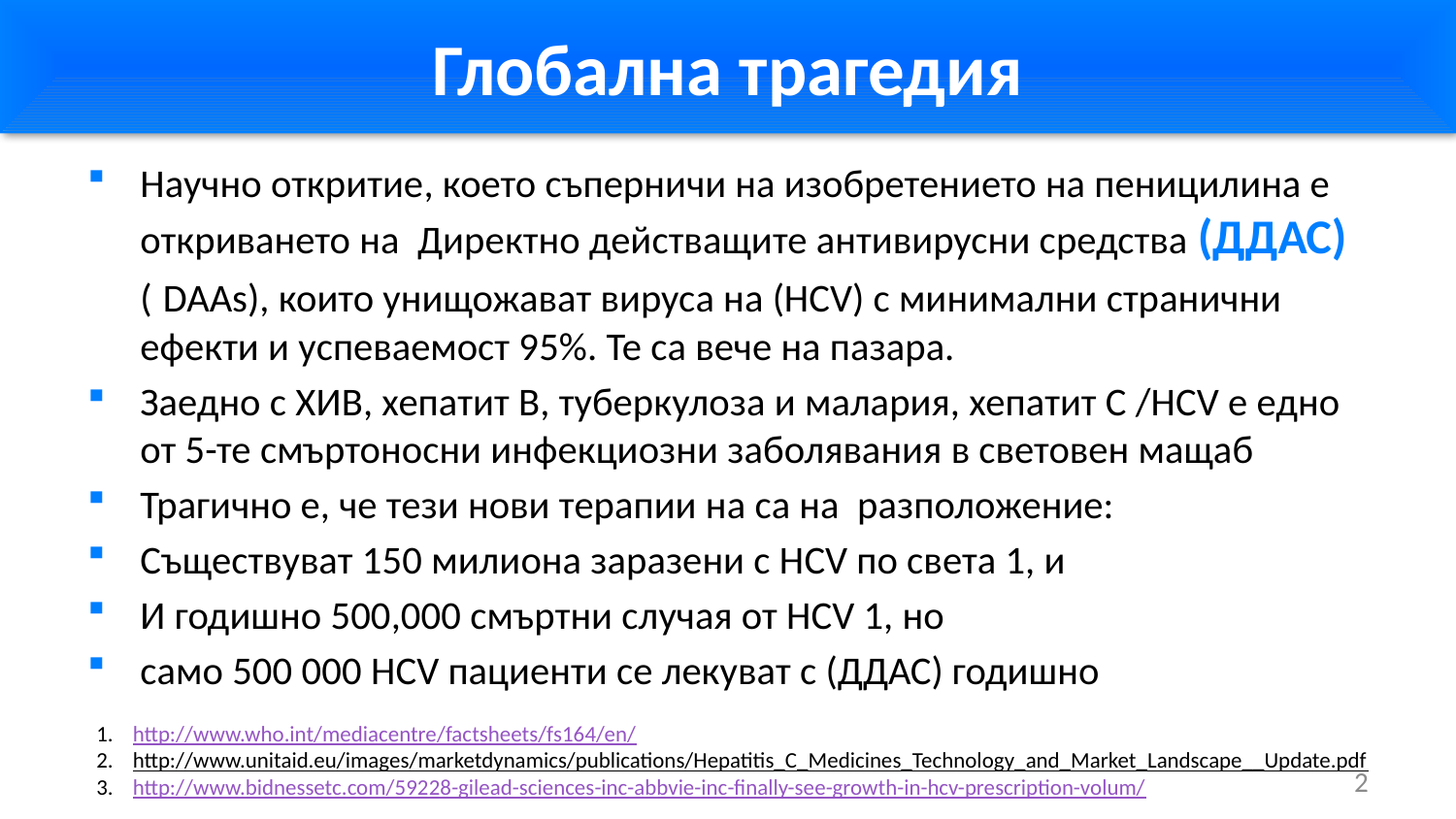

# Глобална трагедия
Научно откритие, което съперничи на изобретението на пеницилина е откриването на  Директно действащите антивирусни средства (ДДАС) ( DAAs), които унищожават вируса на (HCV) с минимални странични ефекти и успеваемост 95%. Те са вече на пазара.
Заедно с ХИВ, хепатит В, туберкулоза и малария, хепатит С /HCV е едно от 5-те смъртоносни инфекциозни заболявания в световен мащаб
Трагично е, че тези нови терапии на са на  разположение:
Съществуват 150 милиона заразени с HCV по света 1, и
И годишно 500,000 смъртни случая от HCV 1, но
само 500 000 HCV пациенти се лекуват с (ДДАС) годишно
http://www.who.int/mediacentre/factsheets/fs164/en/
http://www.unitaid.eu/images/marketdynamics/publications/Hepatitis_C_Medicines_Technology_and_Market_Landscape__Update.pdf
http://www.bidnessetc.com/59228-gilead-sciences-inc-abbvie-inc-finally-see-growth-in-hcv-prescription-volum/

2